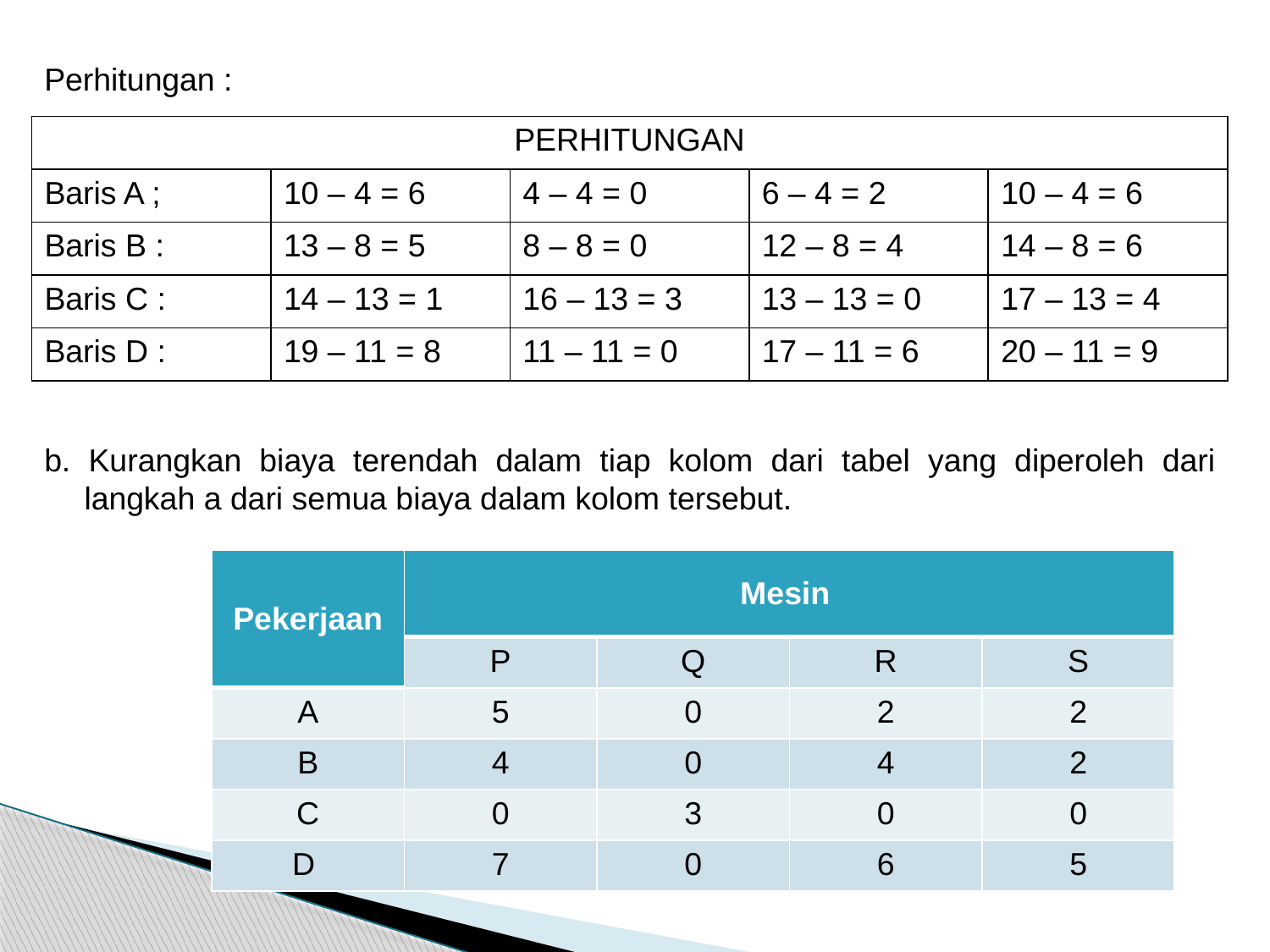

Perhitungan :

| PERHITUNGAN |  |  |  |  |
| --- | --- | --- | --- | --- |
| Baris A ; | 10 – 4 = 6 | 4 – 4 = 0 | 6 – 4 = 2 | 10 – 4 = 6 |
| Baris B : | 13 – 8 = 5 | 8 – 8 = 0 | 12 – 8 = 4 | 14 – 8 = 6 |
| Baris C : | 14 – 13 = 1 | 16 – 13 = 3 | 13 – 13 = 0 | 17 – 13 = 4 |
| Baris D : | 19 – 11 = 8 | 11 – 11 = 0 | 17 – 11 = 6 | 20 – 11 = 9 |
b. Kurangkan biaya terendah dalam tiap kolom dari tabel yang diperoleh dari langkah a dari semua biaya dalam kolom tersebut.
| Pekerjaan | Mesin |  |  |  |
| --- | --- | --- | --- | --- |
|  | P | Q | R | S |
| A | 5 | 0 | 2 | 2 |
| B | 4 | 0 | 4 | 2 |
| C | 0 | 3 | 0 | 0 |
| D | 7 | 0 | 6 | 5 |